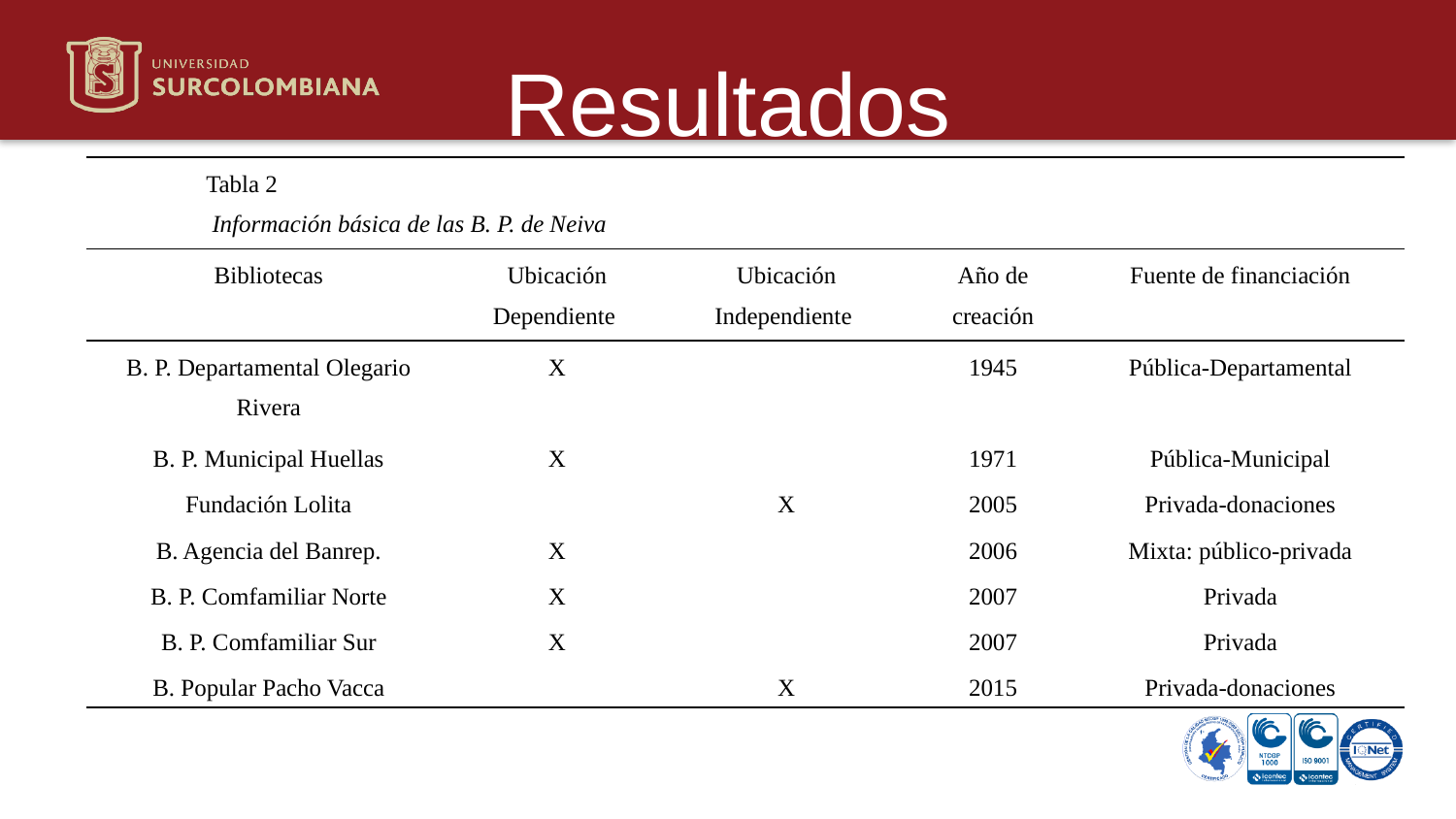

# Resultados
| Tabla 2 Información básica de las B. P. de Neiva |  |  |  |  |
| --- | --- | --- | --- | --- |
| Bibliotecas | Ubicación Dependiente | Ubicación Independiente | Año de creación | Fuente de financiación |
| B. P. Departamental Olegario Rivera | X |  | 1945 | Pública-Departamental |
| B. P. Municipal Huellas | X |  | 1971 | Pública-Municipal |
| Fundación Lolita |  | X | 2005 | Privada-donaciones |
| B. Agencia del Banrep. | X |  | 2006 | Mixta: público-privada |
| B. P. Comfamiliar Norte | X |  | 2007 | Privada |
| B. P. Comfamiliar Sur | X |  | 2007 | Privada |
| B. Popular Pacho Vacca |  | X | 2015 | Privada-donaciones |